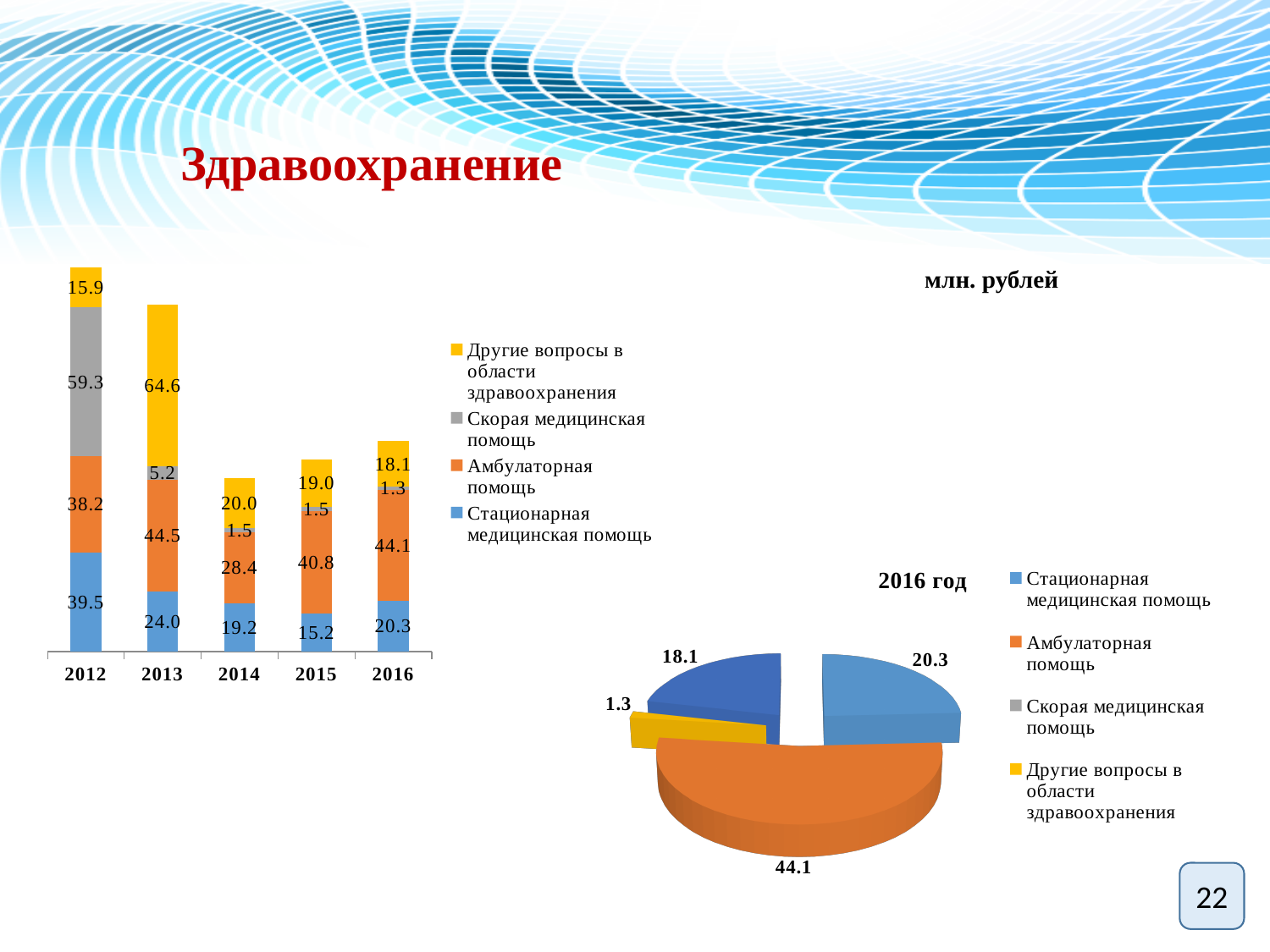

# Здравоохранение

### Chart

| Category | Стационарная медицинская помощь | Амбулаторная помощь | Скорая медицинская помощь  | Другие вопросы в области здравоохранения |
|---|---|---|---|---|
| 2012 | 39.5 | 38.2 | 59.3 | 15.9 |
| 2013 | 24.0 | 44.5 | 5.2 | 64.6 |
| 2014 | 19.2 | 28.4 | 1.5 | 20.0 |
| 2015 | 15.2 | 40.800000000000004 | 1.5 | 19.0 |
| 2016 | 20.3 | 44.1 | 1.3 | 18.1 |
млн. рублей

[unsupported chart]

22